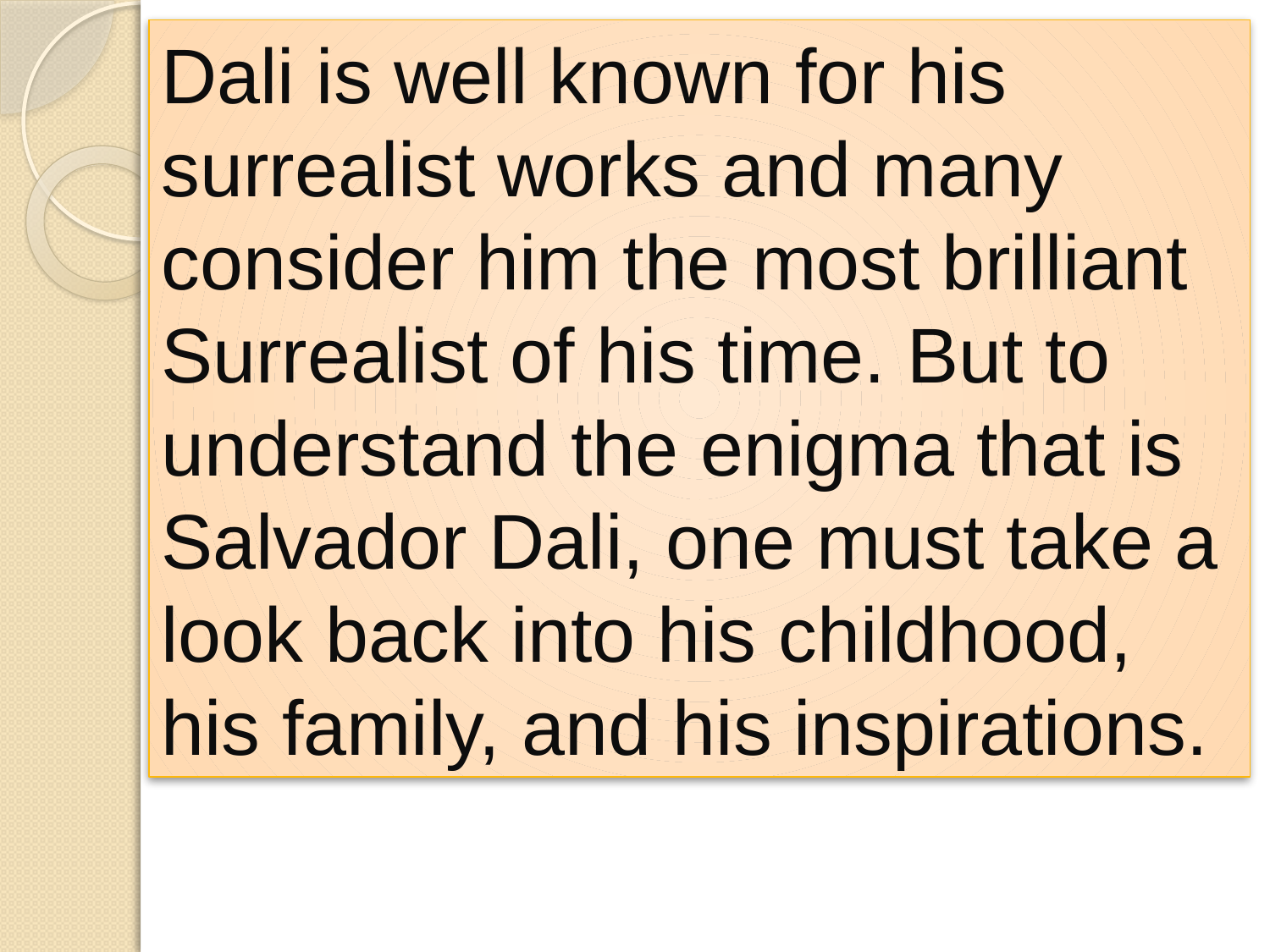

Dali is well known for his surrealist works and many consider him the most brilliant Surrealist of his time. But to understand the enigma that is Salvador Dali, one must take a look back into his childhood, his family, and his inspirations.